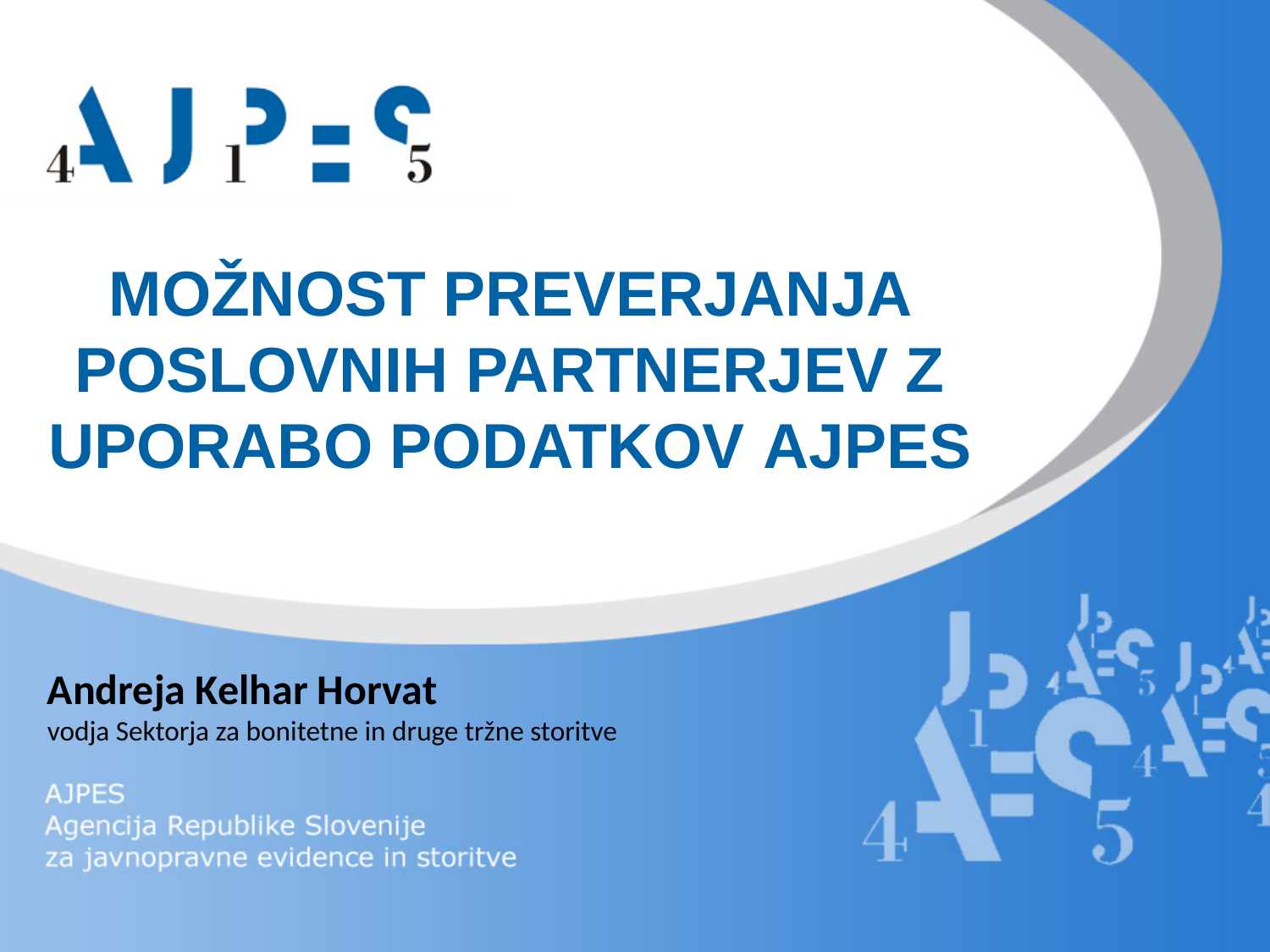

# MOŽNOST PREVERJANJA POSLOVNIH PARTNERJEV Z UPORABO PODATKOV AJPES
Andreja Kelhar Horvat
vodja Sektorja za bonitetne in druge tržne storitve